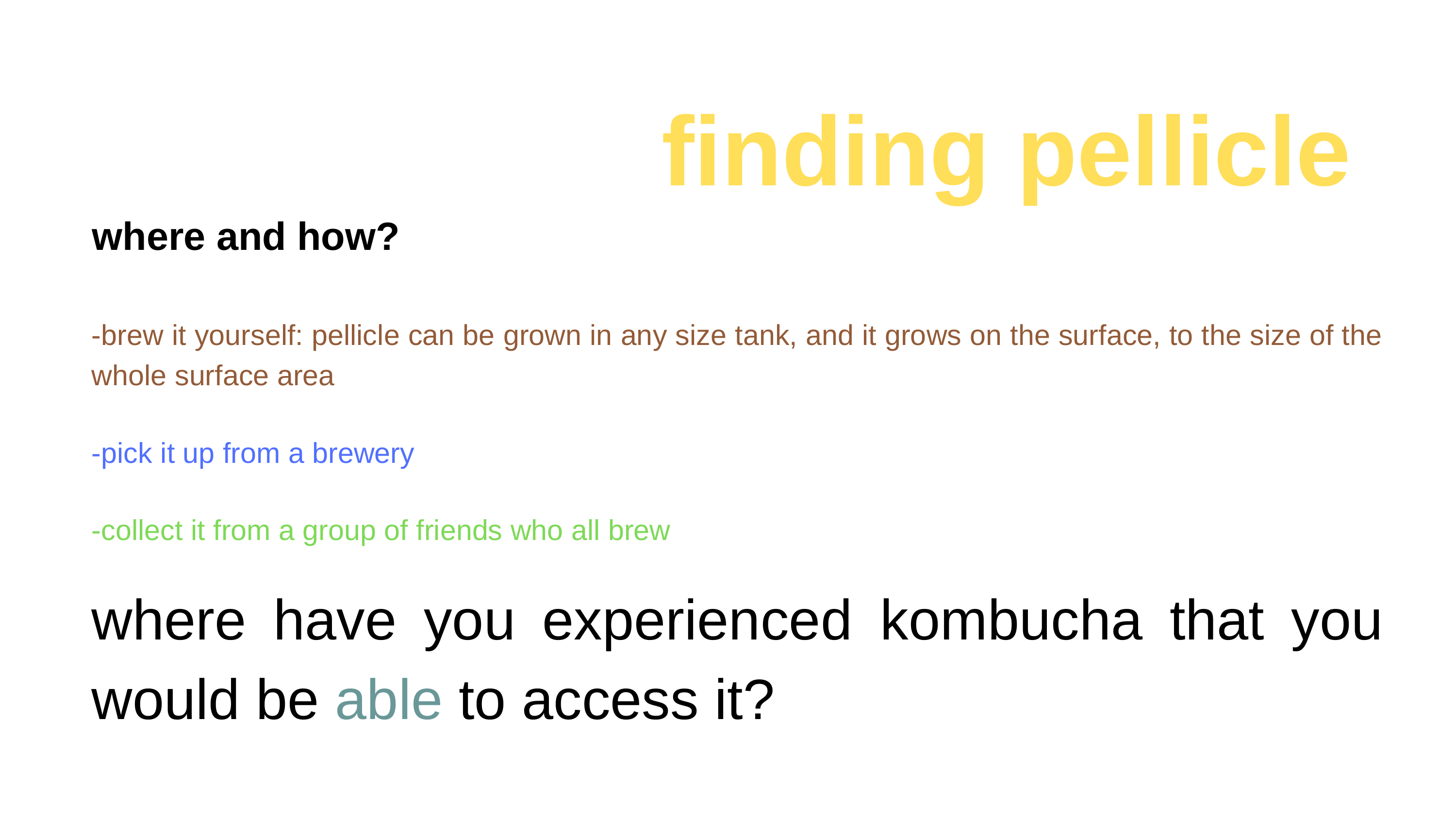

finding pellicle
where and how?
-brew it yourself: pellicle can be grown in any size tank, and it grows on the surface, to the size of the whole surface area
-pick it up from a brewery
-collect it from a group of friends who all brew
where have you experienced kombucha that you would be able to access it?